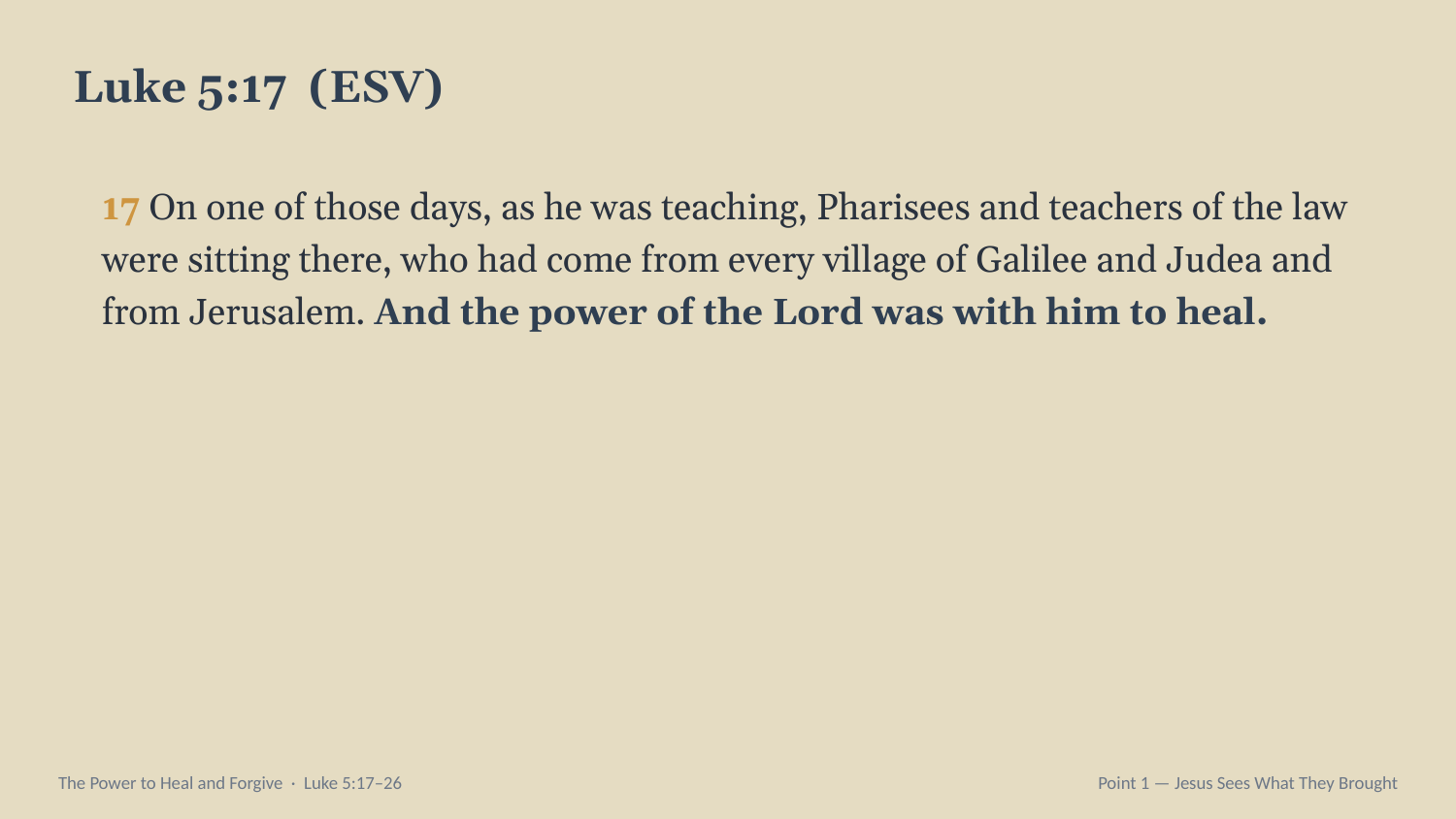

Luke 5:17  (ESV)
17 On one of those days, as he was teaching, Pharisees and teachers of the law were sitting there, who had come from every village of Galilee and Judea and from Jerusalem. And the power of the Lord was with him to heal.
The Power to Heal and Forgive  ·  Luke 5:17–26
Point 1 — Jesus Sees What They Brought